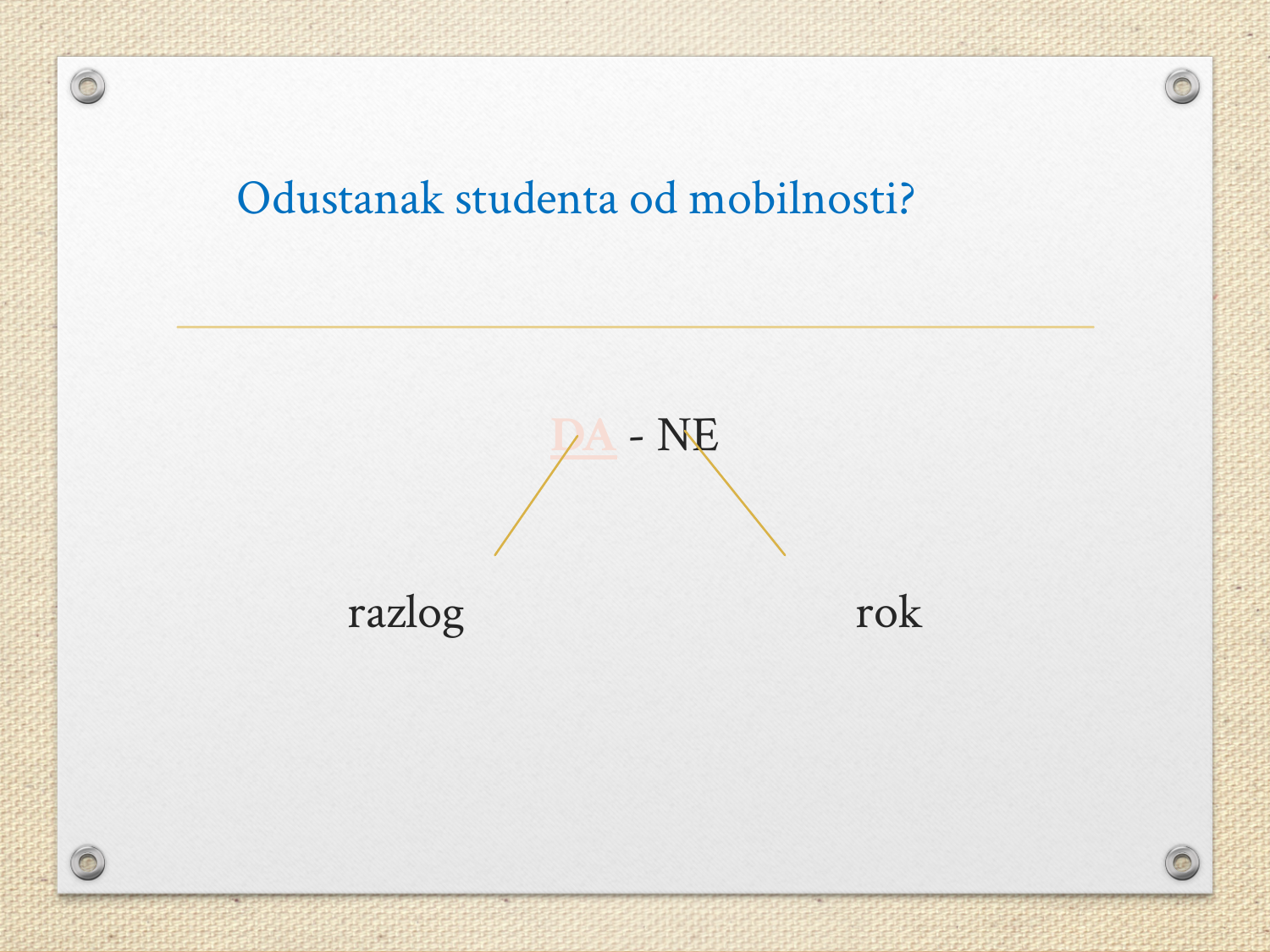

# Odustanak studenta od mobilnosti? DA - NE razlog 			rok